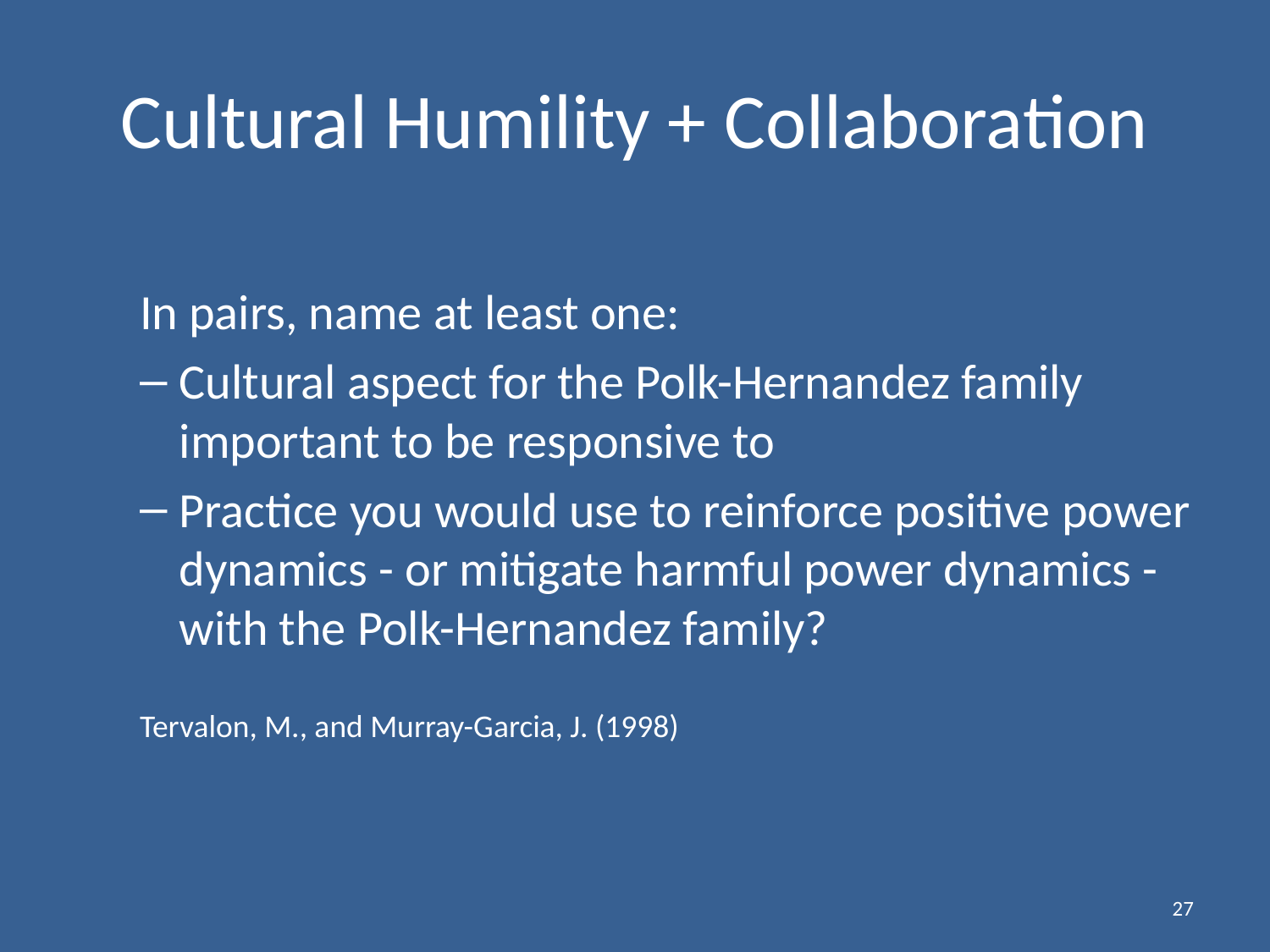

# Cultural Humility + Collaboration

In pairs, name at least one:
Cultural aspect for the Polk-Hernandez family important to be responsive to
Practice you would use to reinforce positive power dynamics - or mitigate harmful power dynamics - with the Polk-Hernandez family?

Tervalon, M., and Murray-Garcia, J. (1998)

27